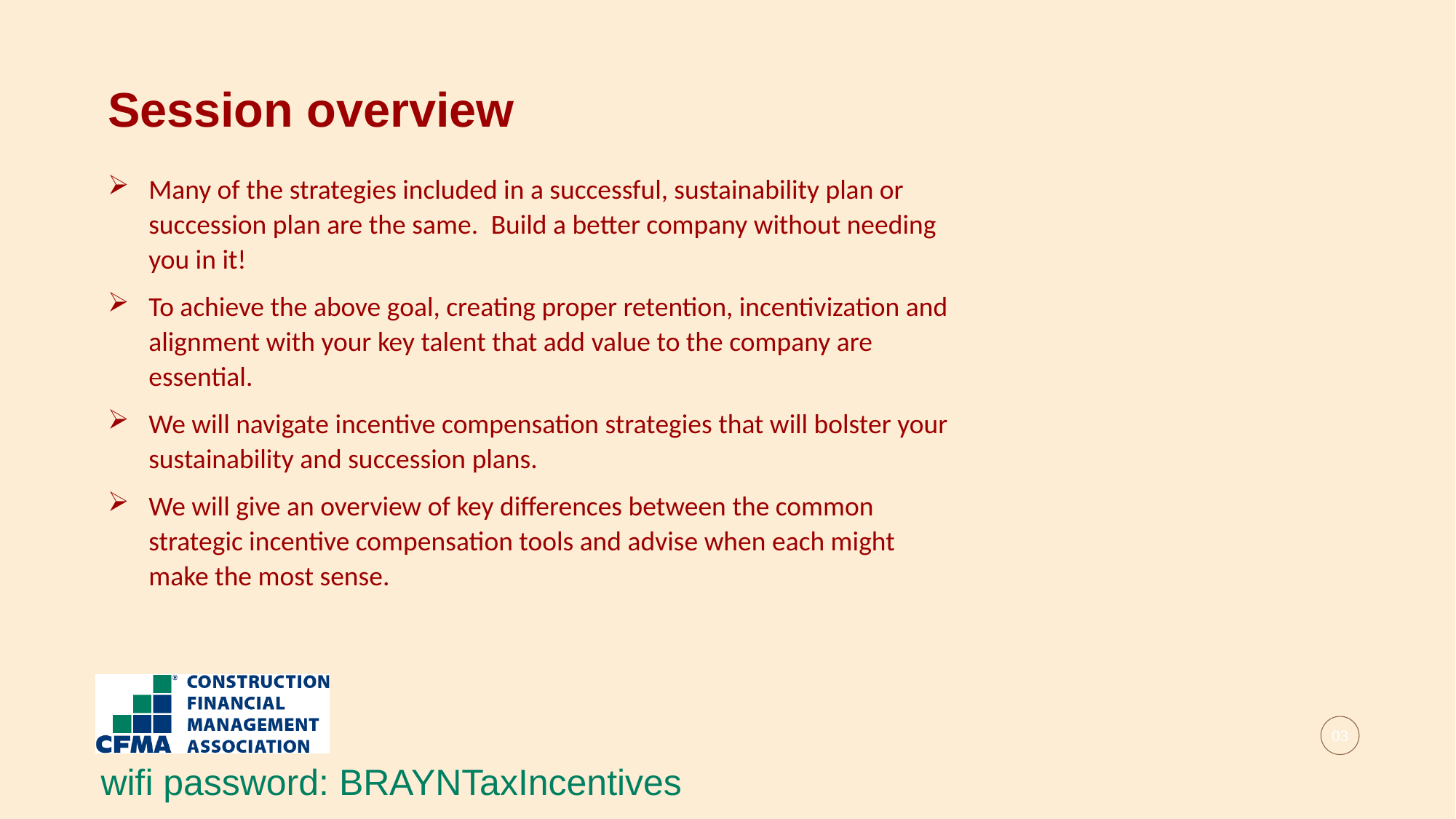

Session overview

Many of the strategies included in a successful, sustainability plan or succession plan are the same.  Build a better company without needing you in it!
To achieve the above goal, creating proper retention, incentivization and alignment with your key talent that add value to the company are essential.
We will navigate incentive compensation strategies that will bolster your sustainability and succession plans.
We will give an overview of key differences between the common strategic incentive compensation tools and advise when each might make the most sense.

03